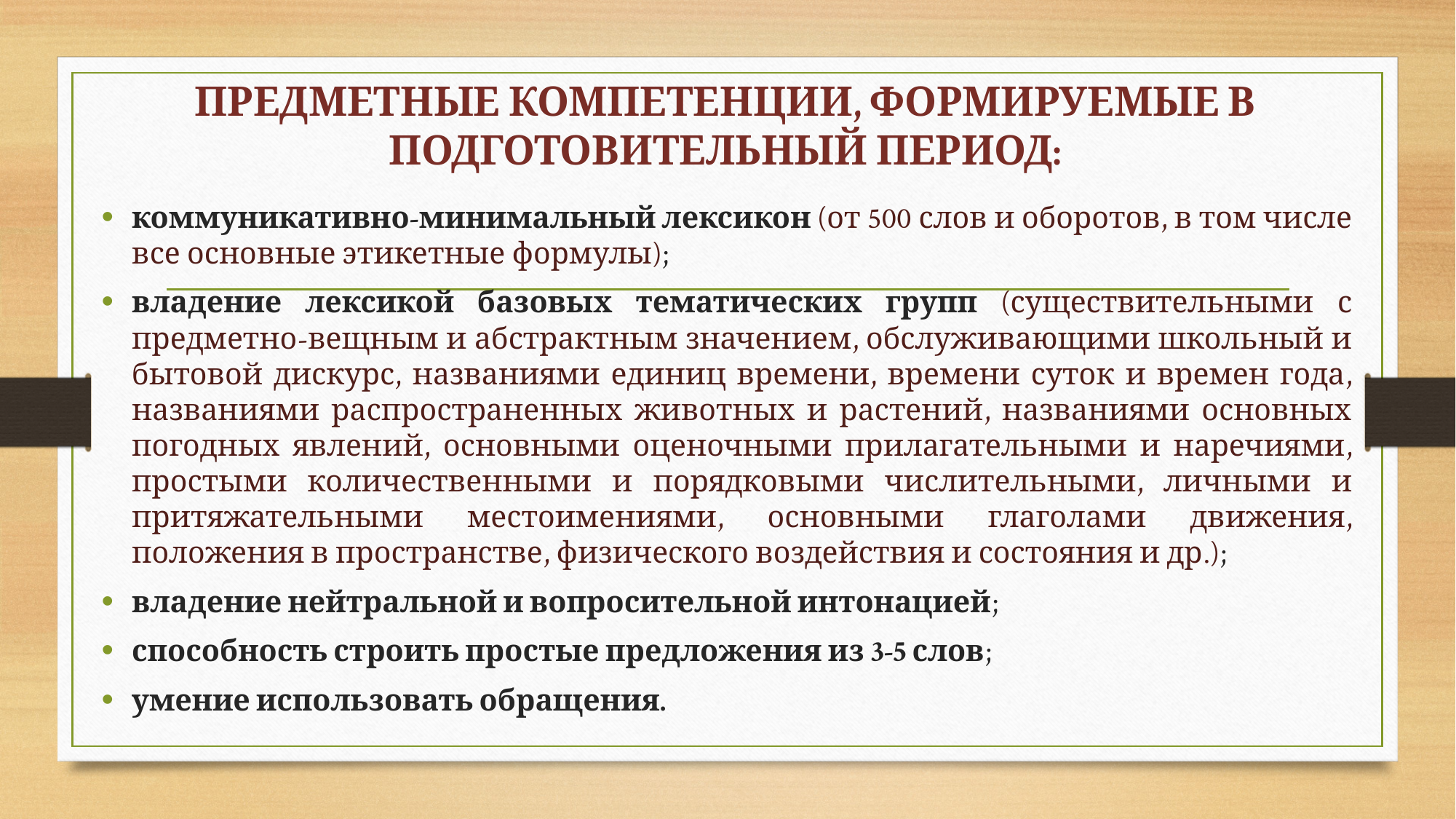

# Предметные компетенции, формируемые в ПОДГОТОВИТЕЛЬНЫЙ период:
коммуникативно-минимальный лексикон (от 500 слов и оборотов, в том числе все основные этикетные формулы);
владение лексикой базовых тематических групп (существительными с предметно-вещным и абстрактным значением, обслуживающими школьный и бытовой дискурс, названиями единиц времени, времени суток и времен года, названиями распространенных животных и растений, названиями основных погодных явлений, основными оценочными прилагательными и наречиями, простыми количественными и порядковыми числительными, личными и притяжательными местоимениями, основными глаголами движения, положения в пространстве, физического воздействия и состояния и др.);
владение нейтральной и вопросительной интонацией;
способность строить простые предложения из 3-5 слов;
умение использовать обращения.